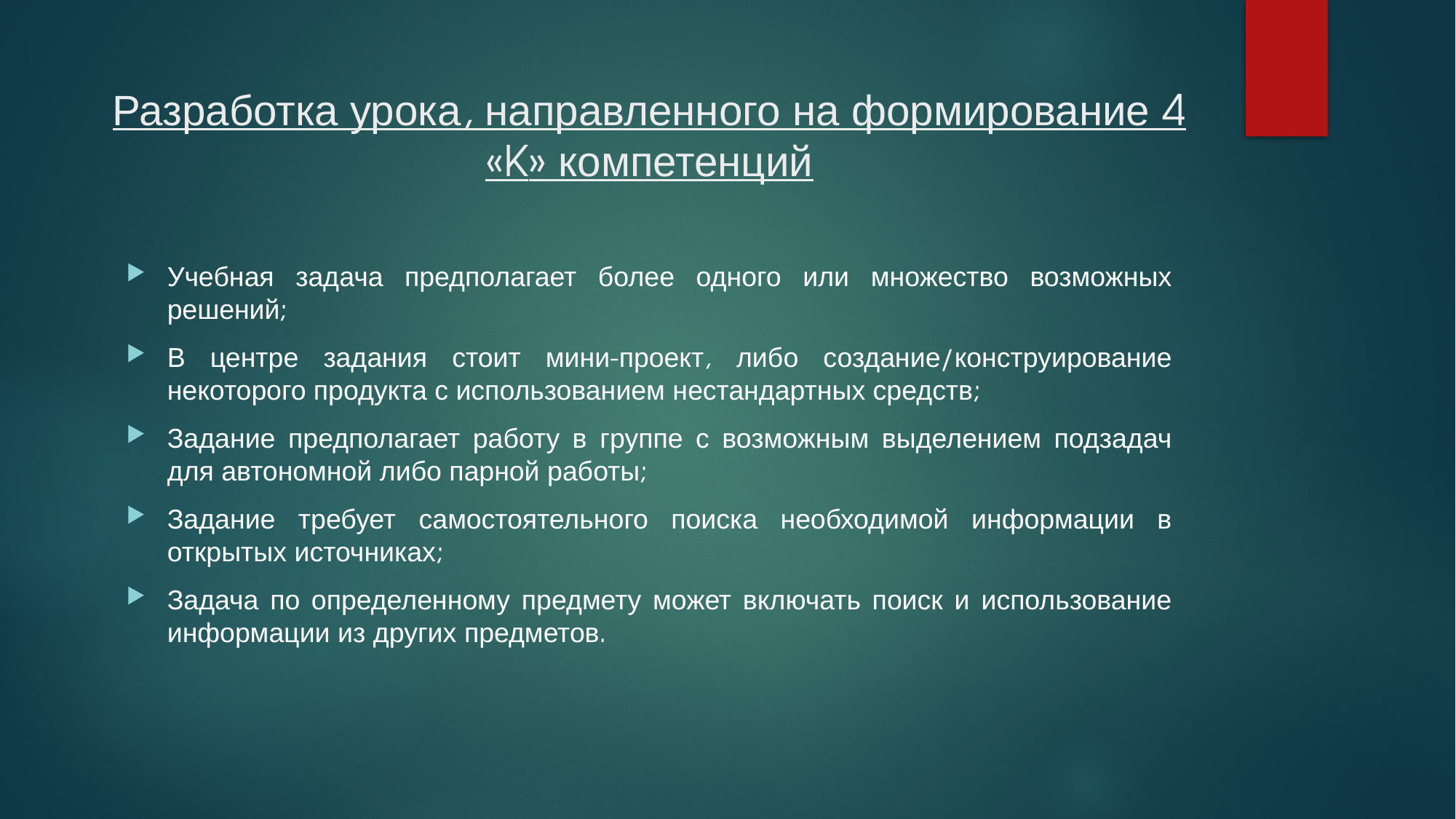

# Разработка урока, направленного на формирование 4 «K» компетенций
Учебная задача предполагает более одного или множество возможных решений;
В центре задания стоит мини-проект, либо создание/конструирование некоторого продукта с использованием нестандартных средств;
Задание предполагает работу в группе с возможным выделением подзадач для автономной либо парной работы;
Задание требует самостоятельного поиска необходимой информации в открытых источниках;
Задача по определенному предмету может включать поиск и использование информации из других предметов.